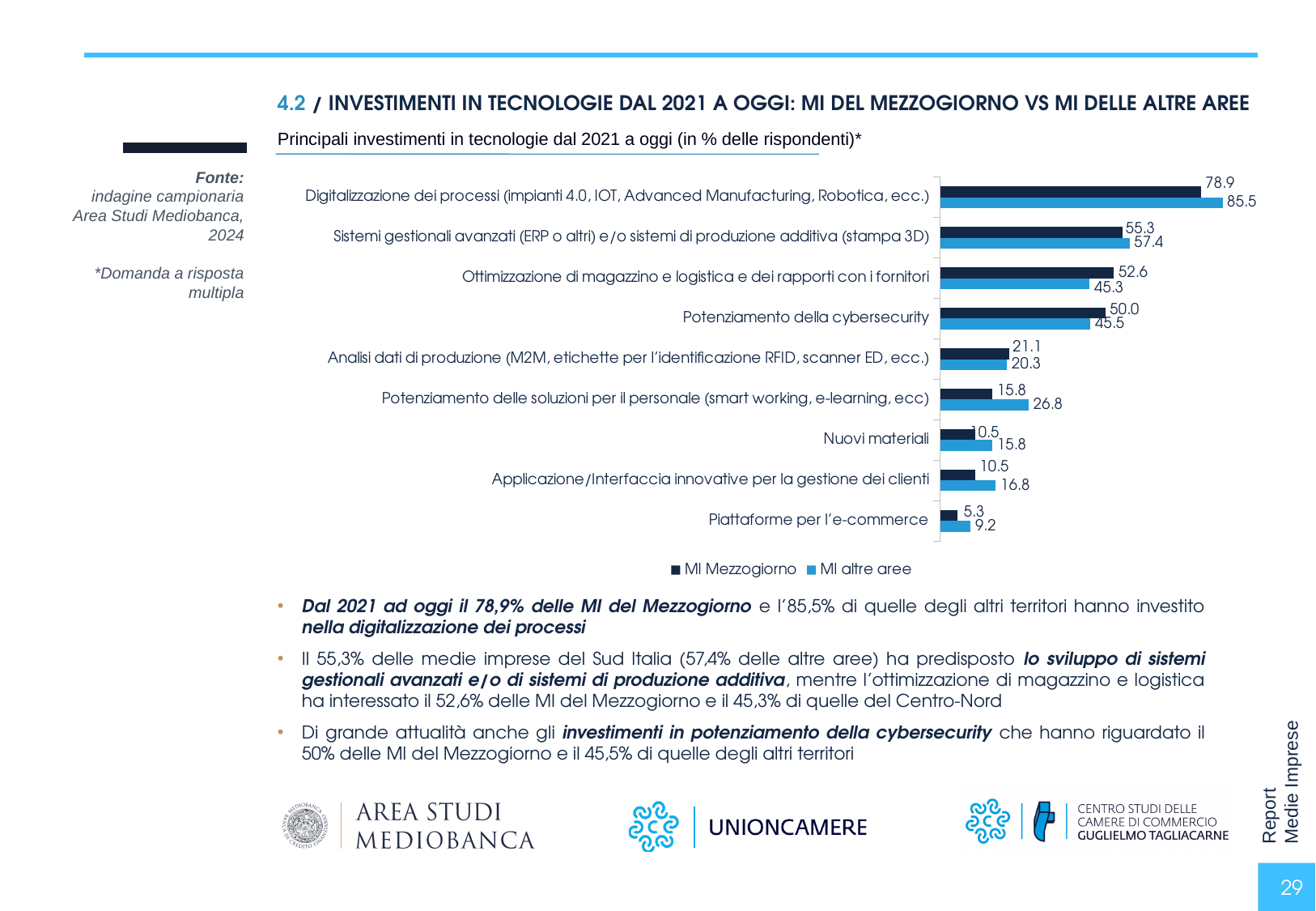

4.2 / INVESTIMENTI IN TECNOLOGIE DAL 2021 A OGGI: MI DEL MEZZOGIORNO VS MI DELLE ALTRE AREE
Principali investimenti in tecnologie dal 2021 a oggi (in % delle rispondenti)*
Fonte:
indagine campionaria Area Studi Mediobanca, 2024

*Domanda a risposta multipla

### Chart

| Category | MI altre aree | MI Mezzogiorno |
|---|---|---|
| Piattaforme per l’e-commerce | 9.210526315789473 | 5.263157894736842 |
| Applicazione/Interfaccia innovative per la gestione dei clienti | 16.842105263157894 | 10.526315789473683 |
| Nuovi materiali | 15.789473684210526 | 10.526315789473683 |
| Potenziamento delle soluzioni per il personale (smart working, e-learning, ecc) | 26.842105263157894 | 15.789473684210526 |
| Analisi dati di produzione (M2M, etichette per l’identificazione RFID, scanner ED, ecc.) | 20.263157894736842 | 21.052631578947366 |
| Potenziamento della cybersecurity | 45.526315789473685 | 50.0 |
| Ottimizzazione di magazzino e logistica e dei rapporti con i fornitori | 45.26315789473684 | 52.63157894736842 |
| Sistemi gestionali avanzati (ERP o altri) e/o sistemi di produzione additiva (stampa 3D) | 57.36842105263158 | 55.26315789473685 |
| Digitalizzazione dei processi (impianti 4.0, IOT, Advanced Manufacturing, Robotica, ecc.) | 85.52631578947368 | 78.94736842105263 |
Dal 2021 ad oggi il 78,9% delle MI del Mezzogiorno e l’85,5% di quelle degli altri territori hanno investito nella digitalizzazione dei processi
Il 55,3% delle medie imprese del Sud Italia (57,4% delle altre aree) ha predisposto lo sviluppo di sistemi gestionali avanzati e/o di sistemi di produzione additiva, mentre l’ottimizzazione di magazzino e logistica ha interessato il 52,6% delle MI del Mezzogiorno e il 45,3% di quelle del Centro-Nord
Di grande attualità anche gli investimenti in potenziamento della cybersecurity che hanno riguardato il 50% delle MI del Mezzogiorno e il 45,5% di quelle degli altri territori
29